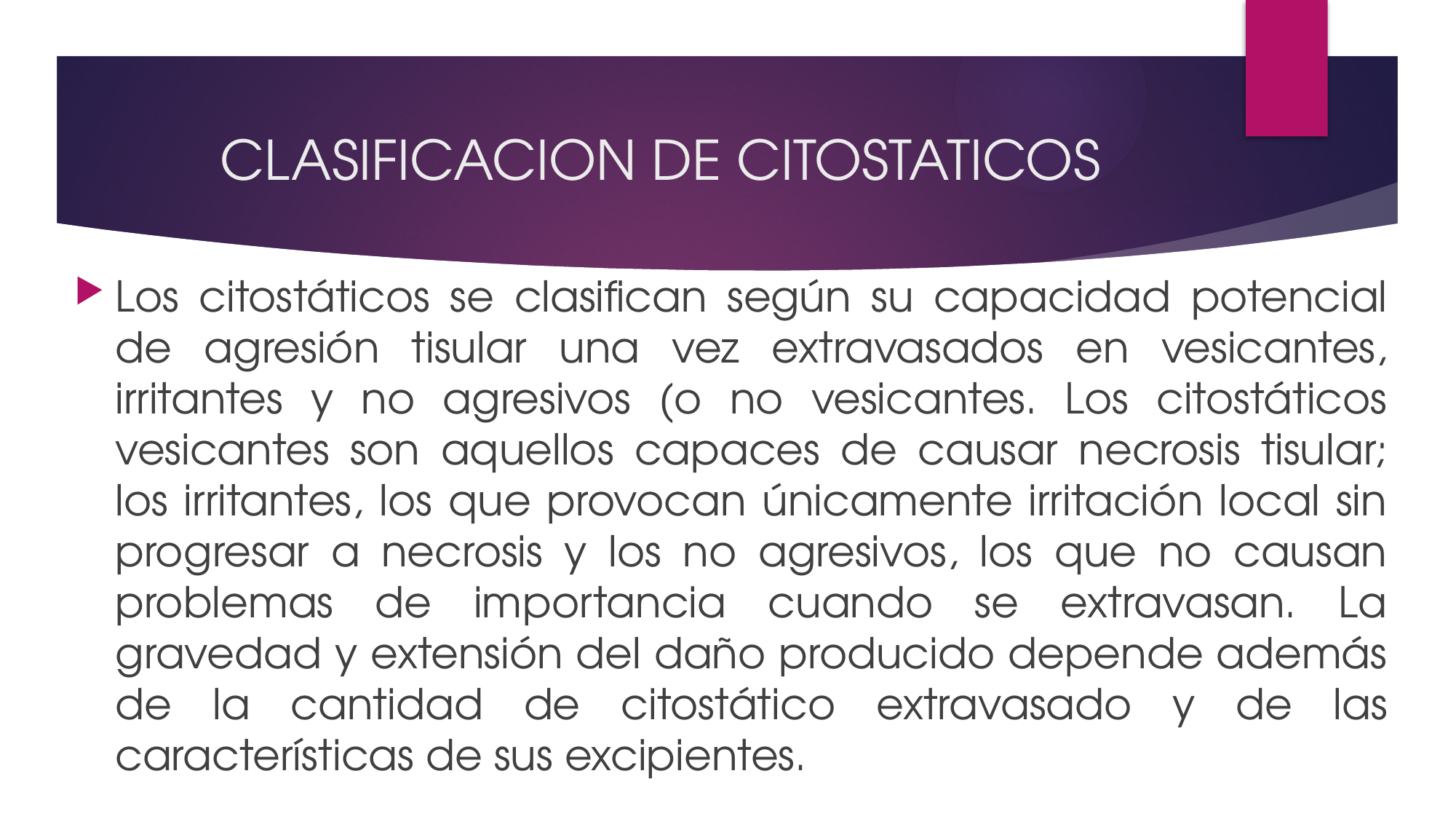

# CLASIFICACION DE CITOSTATICOS
Los citostáticos se clasifican según su capacidad potencial de agresión tisular una vez extravasados en vesicantes, irritantes y no agresivos (o no vesicantes. Los citostáticos vesicantes son aquellos capaces de causar necrosis tisular; los irritantes, los que provocan únicamente irritación local sin progresar a necrosis y los no agresivos, los que no causan problemas de importancia cuando se extravasan. La gravedad y extensión del daño producido depende además de la cantidad de citostático extravasado y de las características de sus excipientes.